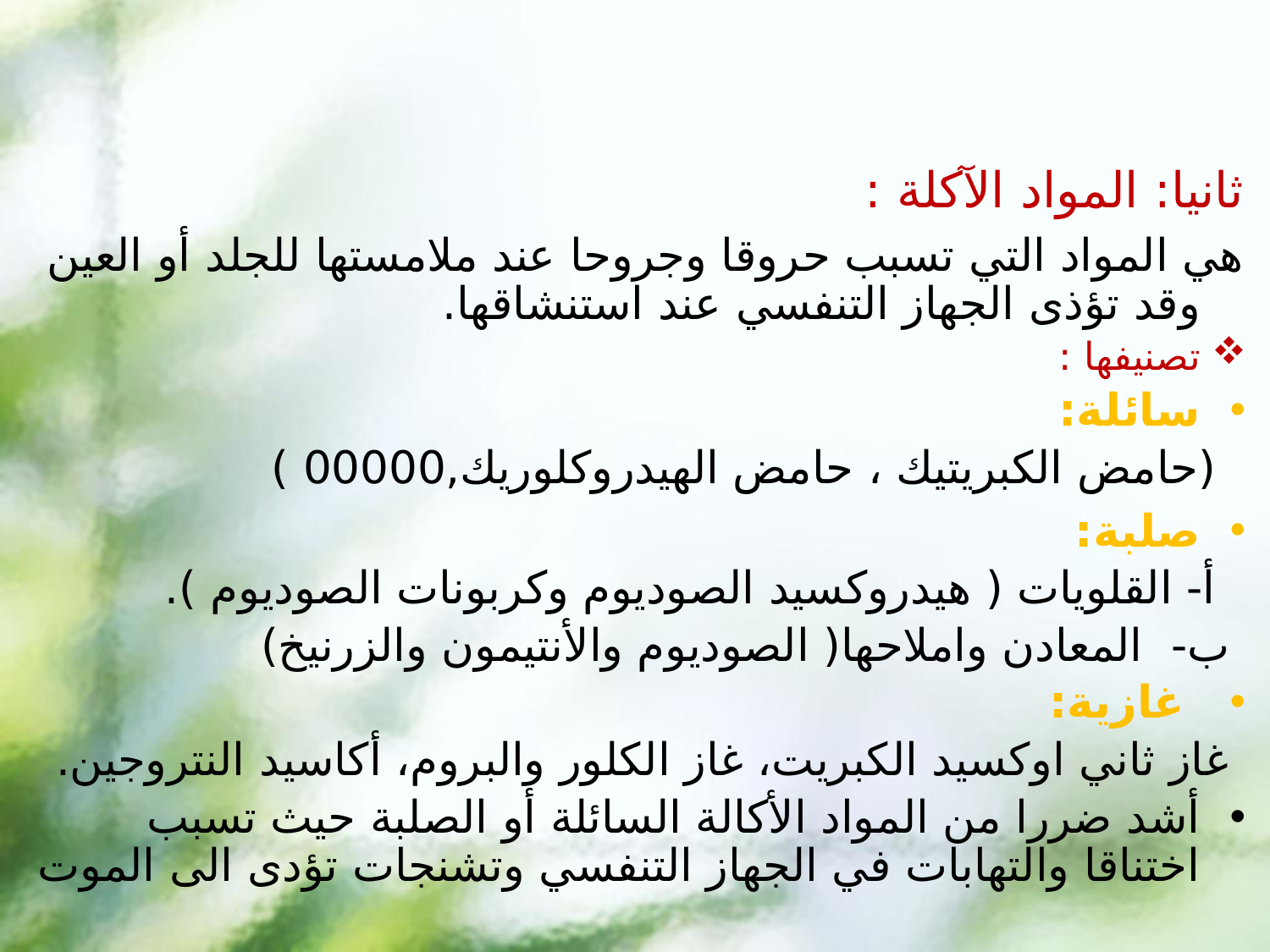

# ثانيا: المواد الآكلة :
هي المواد التي تسبب حروقا وجروحا عند ملامستها للجلد أو العين وقد تؤذى الجهاز التنفسي عند استنشاقها.
تصنيفها :
سائلة:
  (حامض الكبريتيك ، حامض الهيدروكلوريك,00000 )
صلبة:
  أ- القلويات ( هيدروكسيد الصوديوم وكربونات الصوديوم ).
 ب-  المعادن واملاحها( الصوديوم والأنتيمون والزرنيخ)
 غازية:
 غاز ثاني اوكسيد الكبريت، غاز الكلور والبروم، أكاسيد النتروجين.
أشد ضررا من المواد الأكالة السائلة أو الصلبة حيث تسبب  اختناقا والتهابات في الجهاز التنفسي وتشنجات تؤدى الى الموت